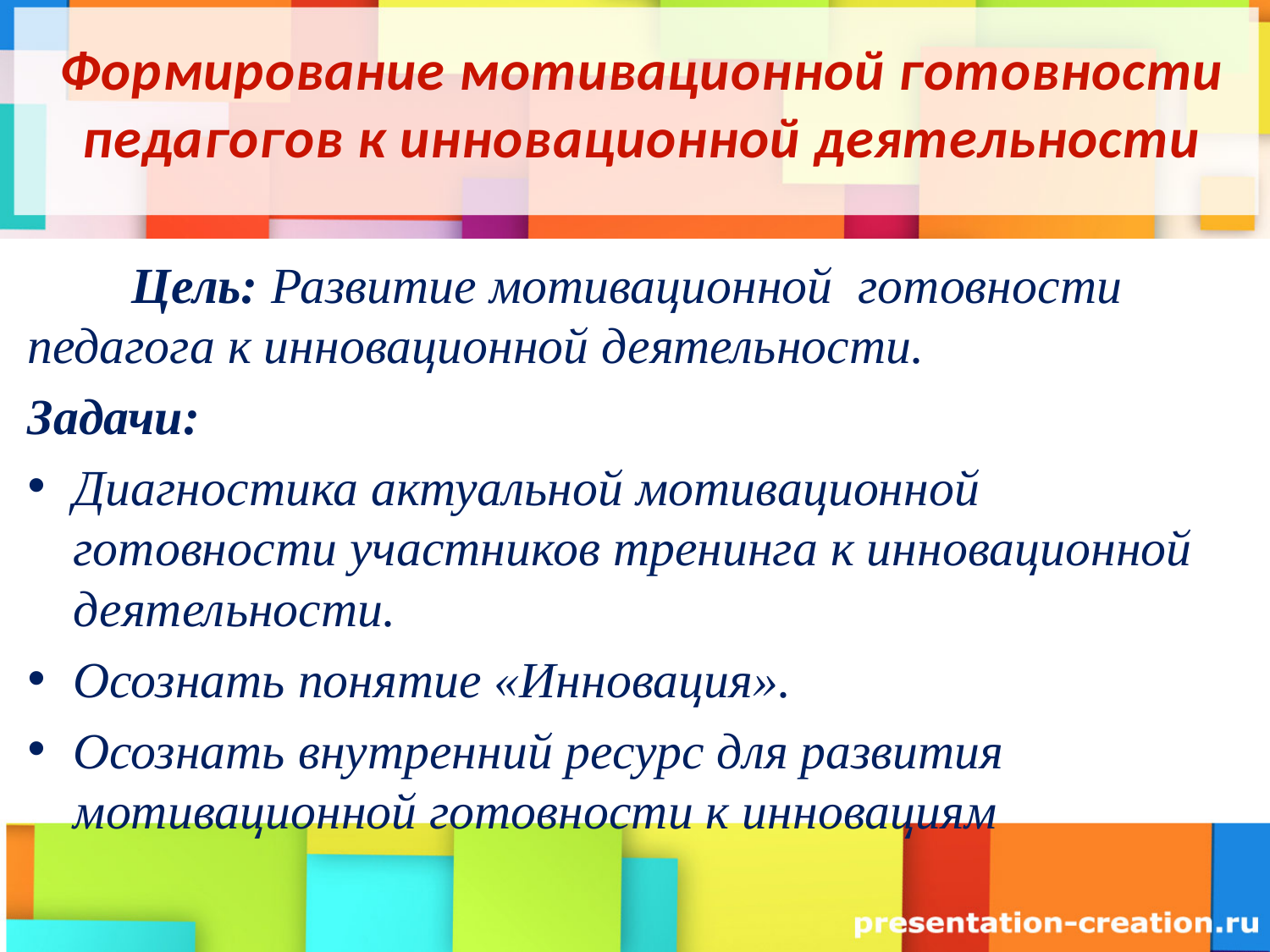

# Формирование мотивационной готовности педагогов к инновационной деятельности
	Цель: Развитие мотивационной  готовности педагога к инновационной деятельности.
Задачи:
Диагностика актуальной мотивационной готовности участников тренинга к инновационной деятельности.
Осознать понятие «Инновация».
Осознать внутренний ресурс для развития мотивационной готовности к инновациям